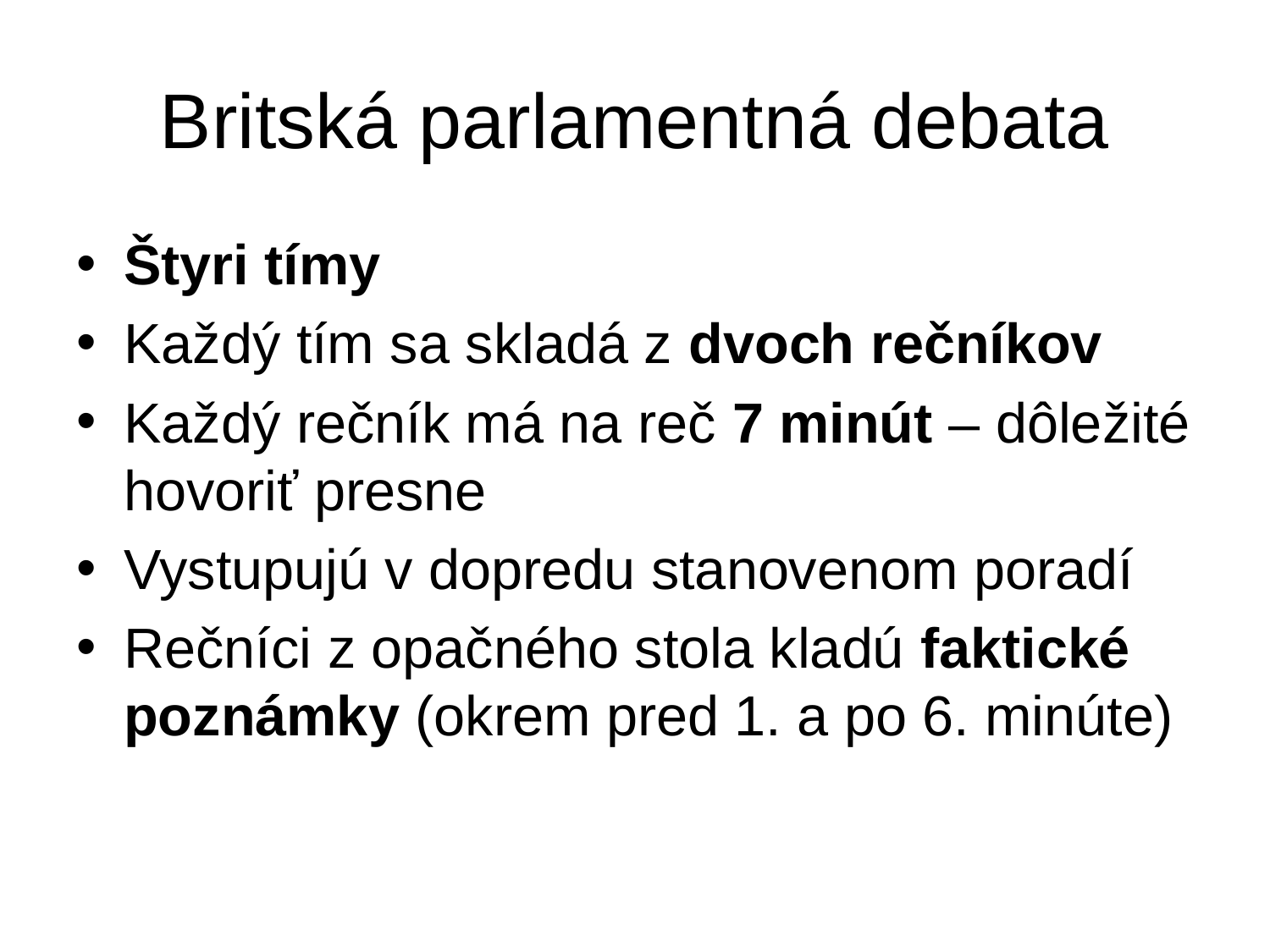

# Britská parlamentná debata
Štyri tímy
Každý tím sa skladá z dvoch rečníkov
Každý rečník má na reč 7 minút – dôležité hovoriť presne
Vystupujú v dopredu stanovenom poradí
Rečníci z opačného stola kladú faktické poznámky (okrem pred 1. a po 6. minúte)